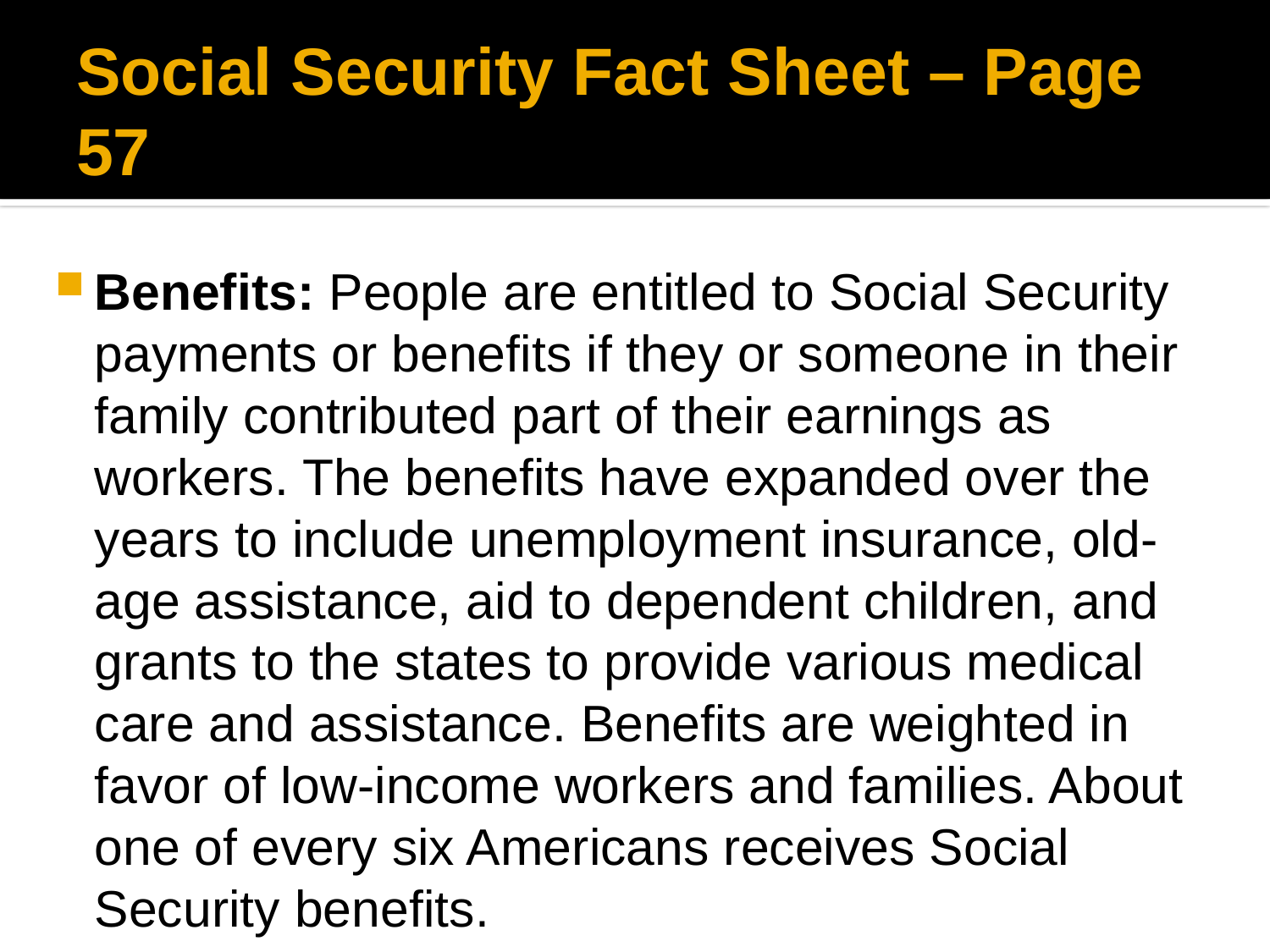

# Social Security Fact Sheet – Page 57
Benefits: People are entitled to Social Security payments or benefits if they or someone in their family contributed part of their earnings as workers. The benefits have expanded over the years to include unemployment insurance, old-age assistance, aid to dependent children, and grants to the states to provide various medical care and assistance. Benefits are weighted in favor of low-income workers and families. About one of every six Americans receives Social Security benefits.